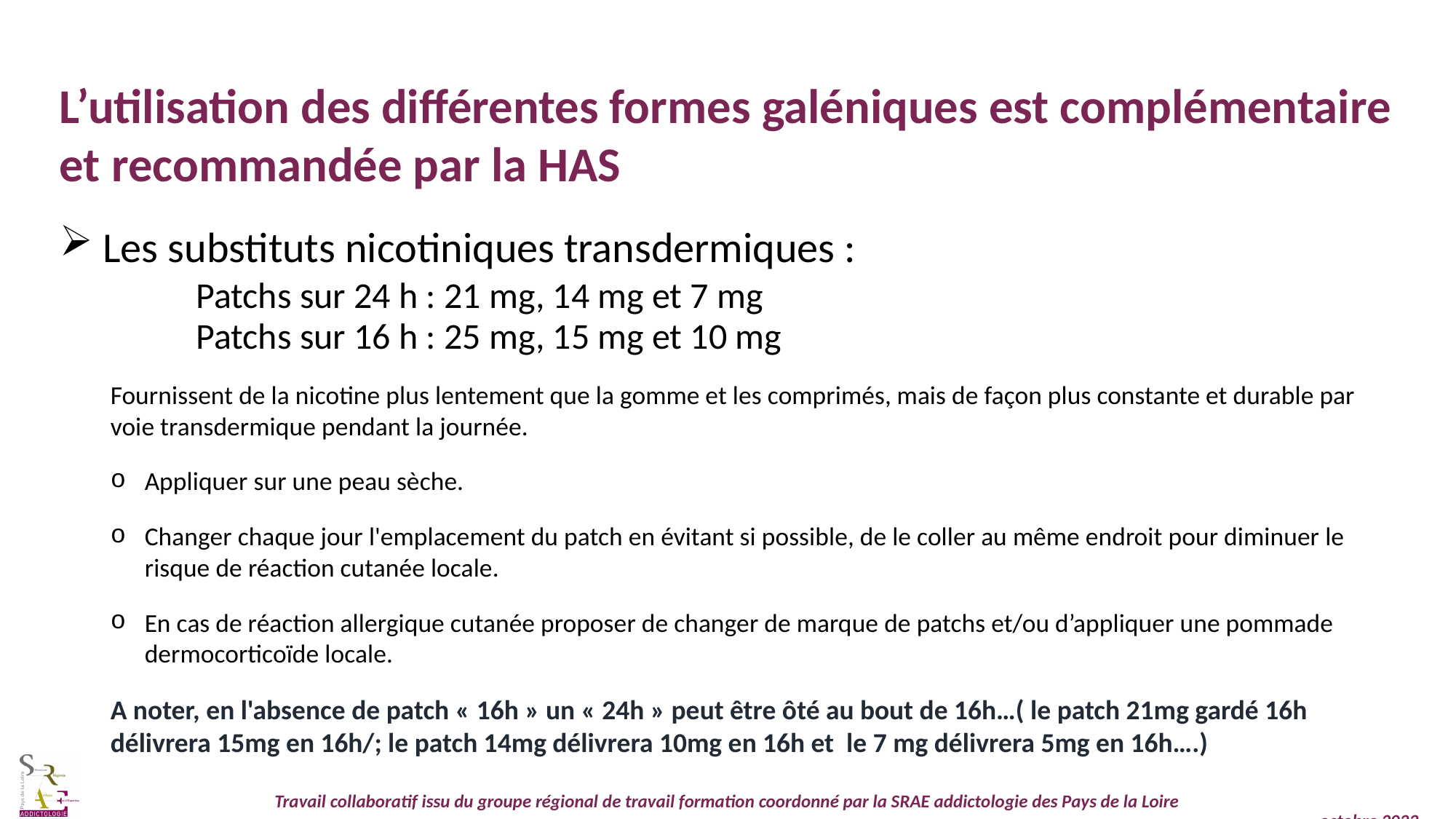

L’utilisation des différentes formes galéniques est complémentaire
et recommandée par la HAS
 Les substituts nicotiniques transdermiques :
	Patchs sur 24 h : 21 mg, 14 mg et 7 mg
	Patchs sur 16 h : 25 mg, 15 mg et 10 mg
Fournissent de la nicotine plus lentement que la gomme et les comprimés, mais de façon plus constante et durable par voie transdermique pendant la journée.
Appliquer sur une peau sèche.
Changer chaque jour l'emplacement du patch en évitant si possible, de le coller au même endroit pour diminuer le risque de réaction cutanée locale.
En cas de réaction allergique cutanée proposer de changer de marque de patchs et/ou d’appliquer une pommade dermocorticoïde locale.
A noter, en l'absence de patch « 16h » un « 24h » peut être ôté au bout de 16h…( le patch 21mg gardé 16h délivrera 15mg en 16h/; le patch 14mg délivrera 10mg en 16h et  le 7 mg délivrera 5mg en 16h….)